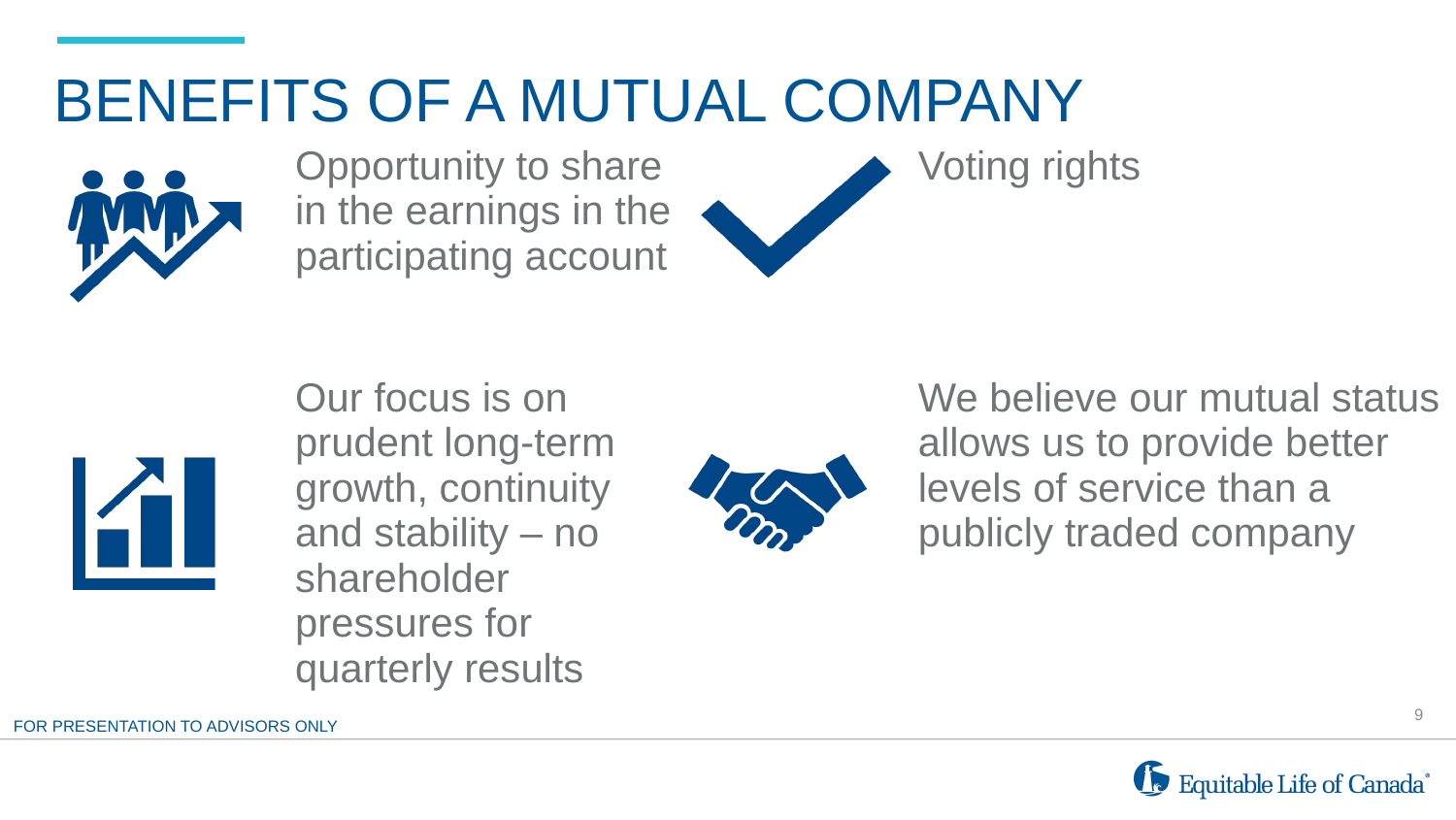

# Benefits of a Mutual Company

|  | Opportunity to share in the earnings in the participating account |  | Voting rights |
| --- | --- | --- | --- |
|  | Our focus is on prudent long-term growth, continuity and stability – no shareholder pressures for quarterly results |  | We believe our mutual status allows us to provide better levels of service than a publicly traded company |